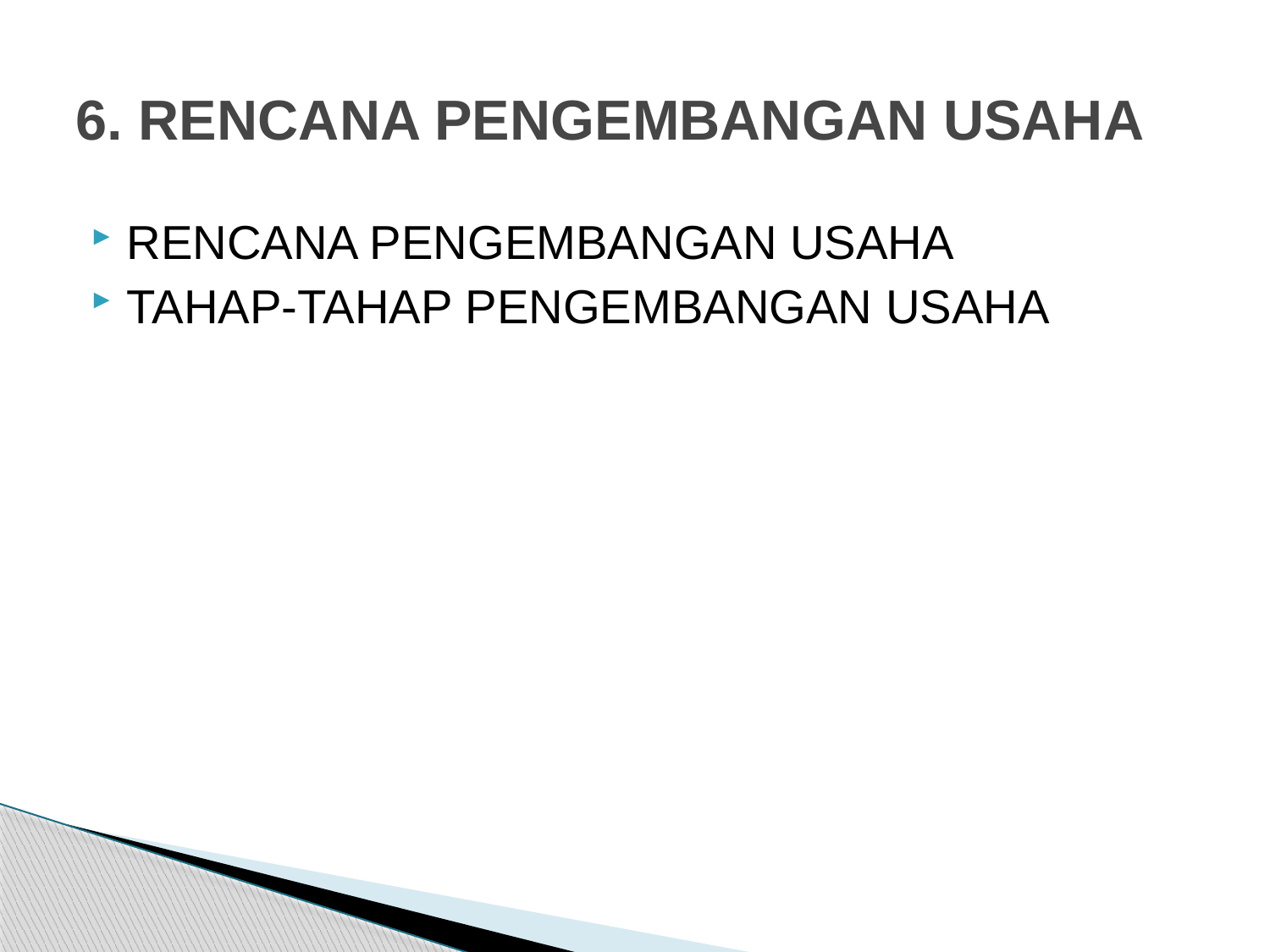

# 6. RENCANA PENGEMBANGAN USAHA
RENCANA PENGEMBANGAN USAHA
TAHAP-TAHAP PENGEMBANGAN USAHA